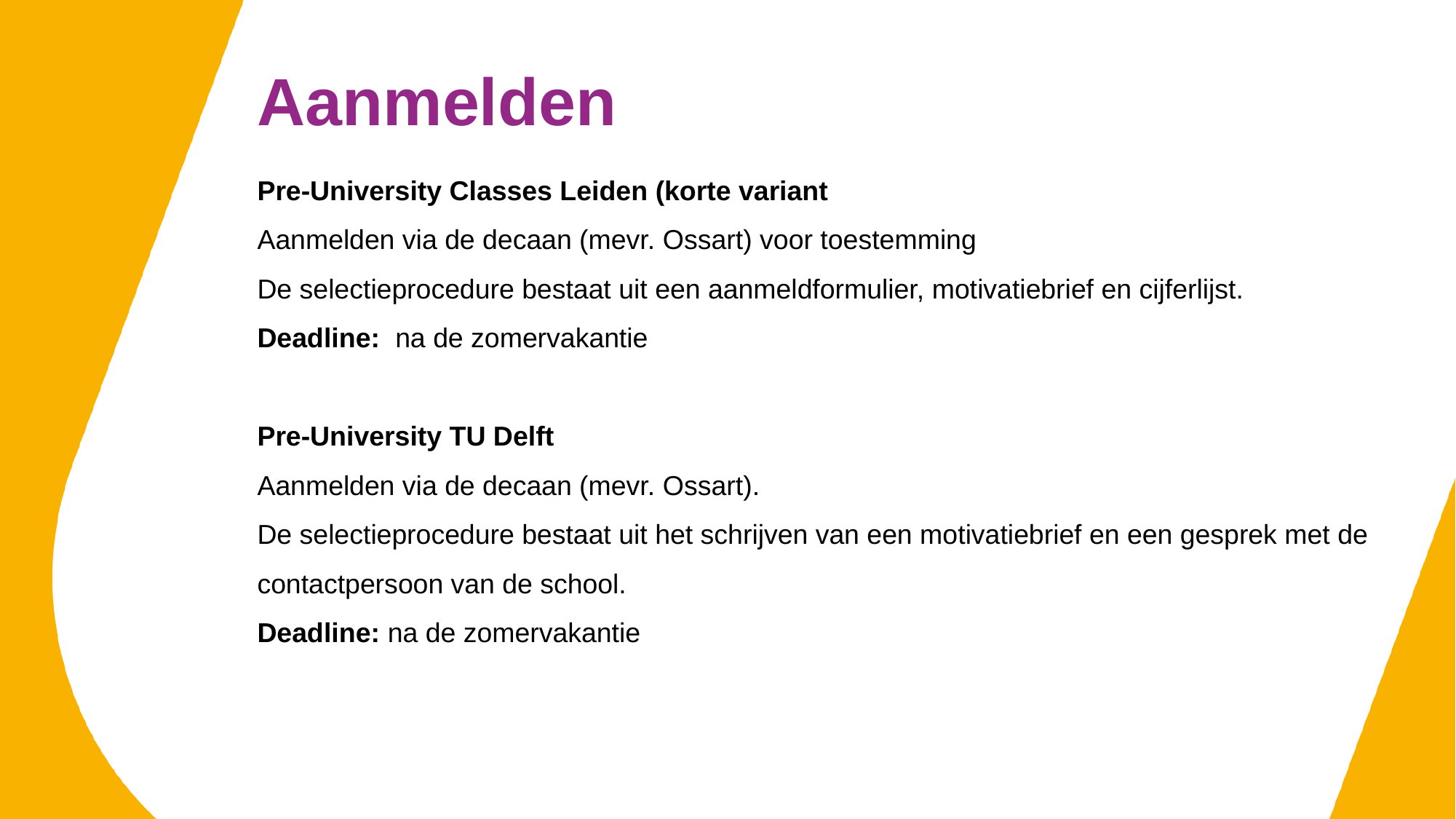

Aanmelden
Pre-University Classes Leiden (korte variant
Aanmelden via de decaan (mevr. Ossart) voor toestemming
De selectieprocedure bestaat uit een aanmeldformulier, motivatiebrief en cijferlijst.
Deadline:  na de zomervakantie

Pre-University TU Delft
Aanmelden via de decaan (mevr. Ossart).
De selectieprocedure bestaat uit het schrijven van een motivatiebrief en een gesprek met de contactpersoon van de school.
Deadline: na de zomervakantie